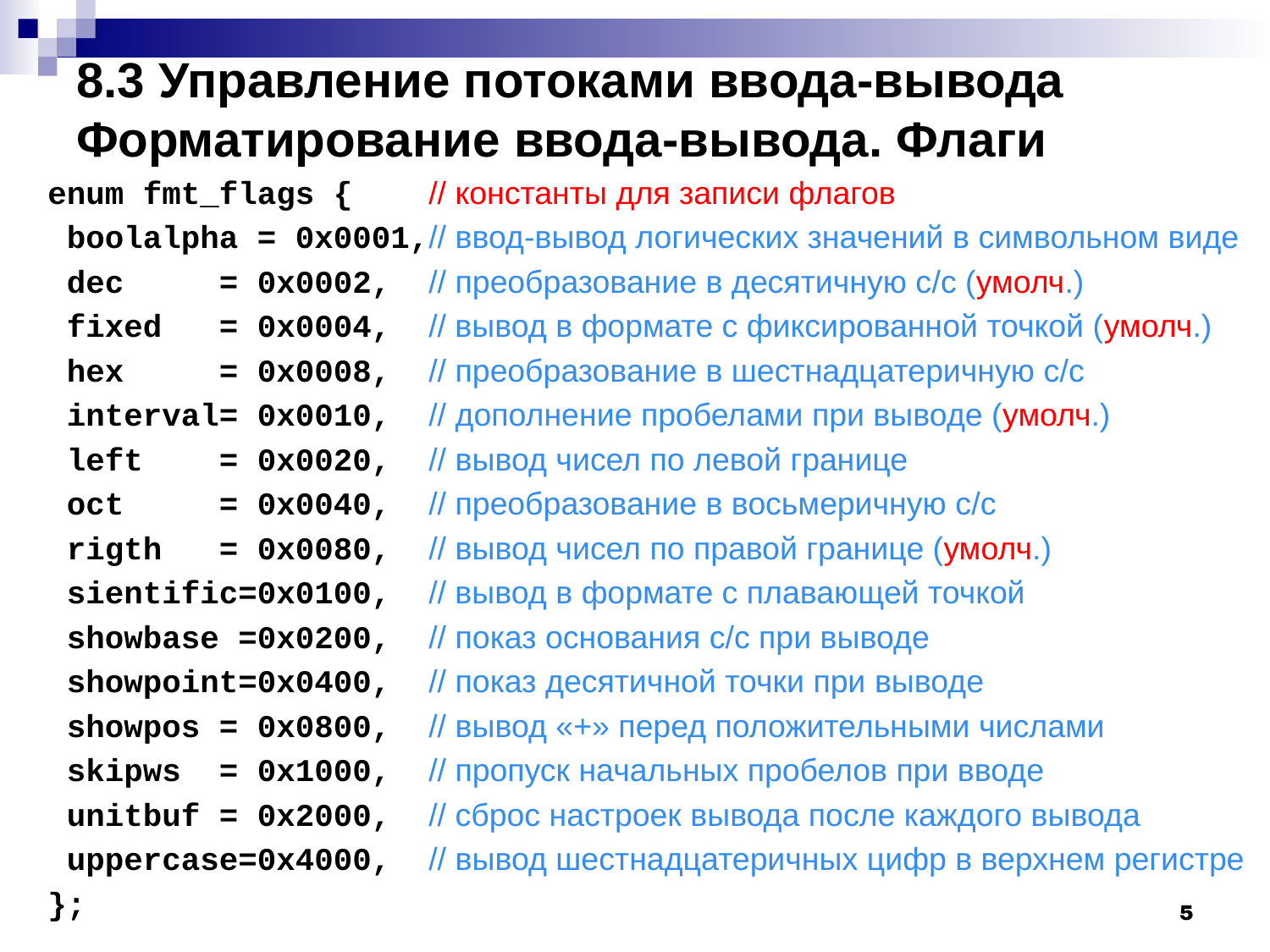

# 8.3 Управление потоками ввода-вывода Форматирование ввода-вывода. Флаги
enum fmt_flags {    // константы для записи флагов
 boolalpha = 0x0001,// ввод-вывод логических значений в символьном виде
 dec     = 0x0002,  // преобразование в десятичную с/с (умолч.)
 fixed   = 0x0004,  // вывод в формате с фиксированной точкой (умолч.)
 hex     = 0x0008,  // преобразование в шестнадцатеричную с/с
 interval= 0x0010,  // дополнение пробелами при выводе (умолч.)
 left    = 0x0020,  // вывод чисел по левой границе
 oct     = 0x0040,  // преобразование в восьмеричную с/с
 rigth   = 0x0080,  // вывод чисел по правой границе (умолч.)
 sientific=0x0100,  // вывод в формате с плавающей точкой
 showbase =0x0200,  // показ основания с/с при выводе
 showpoint=0x0400,  // показ десятичной точки при выводе
 showpos = 0x0800,  // вывод «+» перед положительными числами
 skipws  = 0x1000,  // пропуск начальных пробелов при вводе
 unitbuf = 0x2000,  // сброс настроек вывода после каждого вывода
 uppercase=0x4000,  // вывод шестнадцатеричных цифр в верхнем регистре
};
5